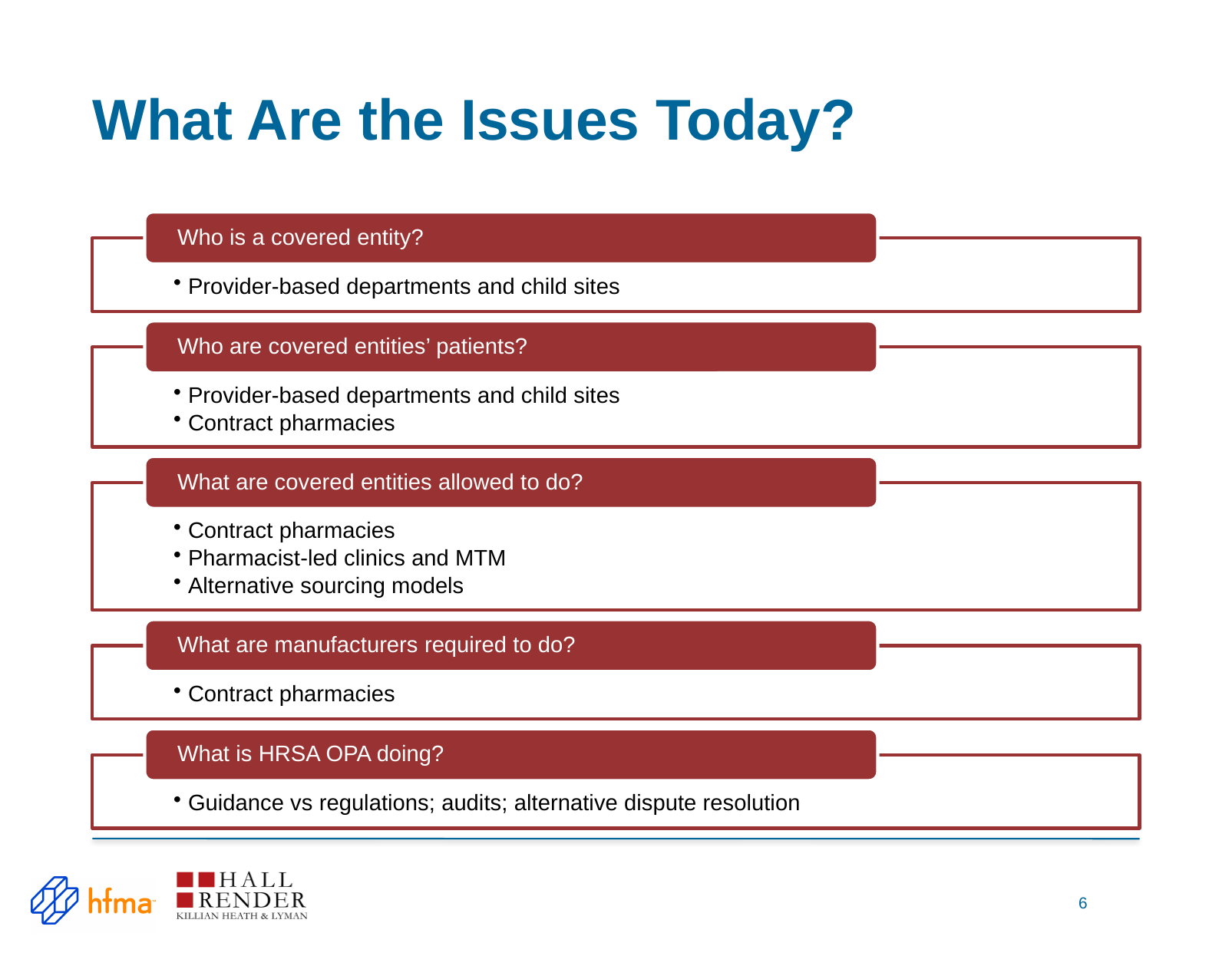

# What Are the Issues Today?
Provider-based departments and child sites
Who is a covered entity?
Provider-based departments and child sites
Contract pharmacies
Who are covered entities’ patients?
Contract pharmacies
Pharmacist-led clinics and MTM
Alternative sourcing models
What are covered entities allowed to do?
Contract pharmacies
What are manufacturers required to do?
Guidance vs regulations; audits; alternative dispute resolution
What is HRSA OPA doing?
6